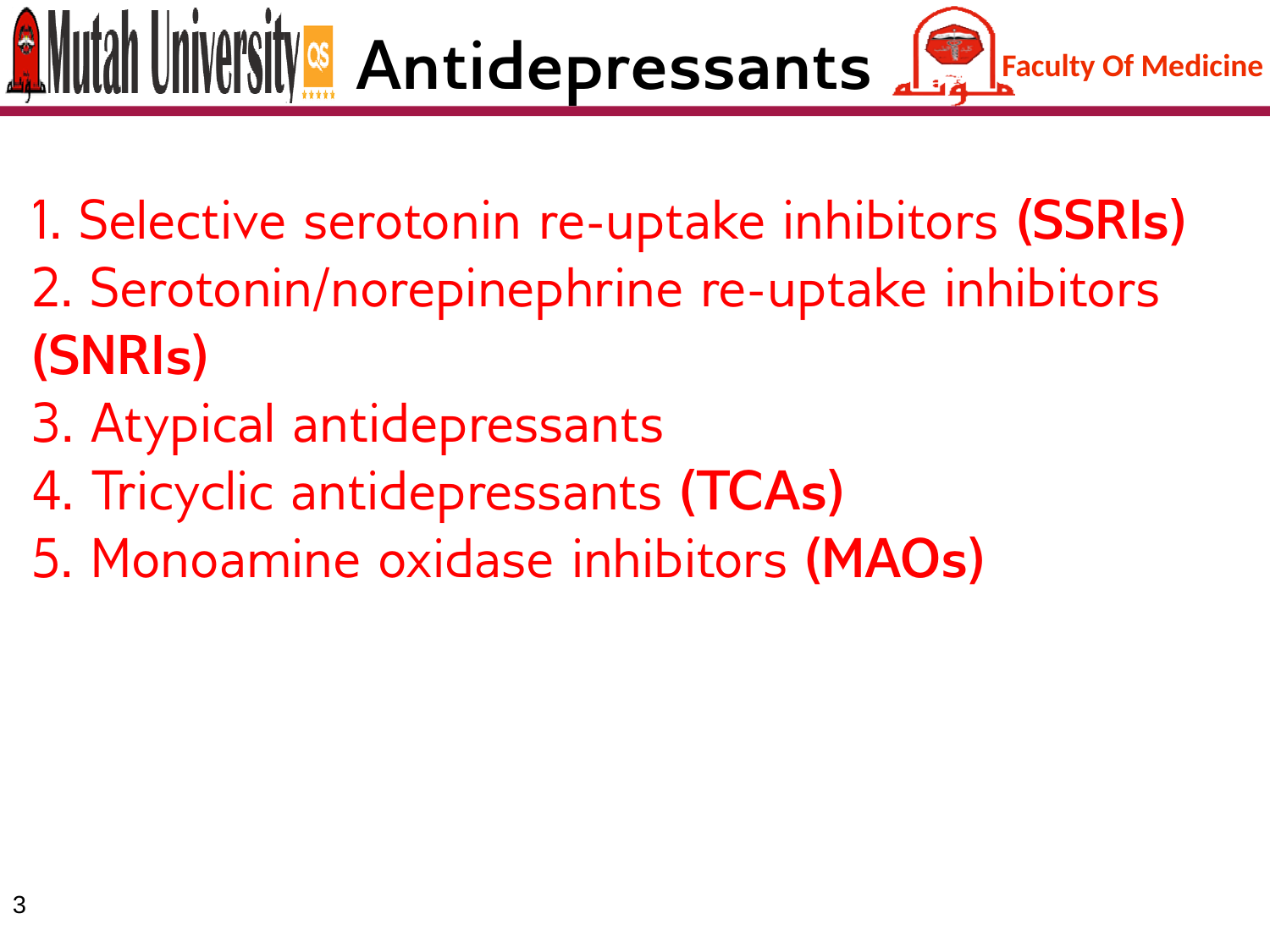

# Antidepressants
1. Selective serotonin re-uptake inhibitors (SSRIs)
2. Serotonin/norepinephrine re-uptake inhibitors (SNRIs)
3. Atypical antidepressants
4. Tricyclic antidepressants (TCAs)
5. Monoamine oxidase inhibitors (MAOs)
3